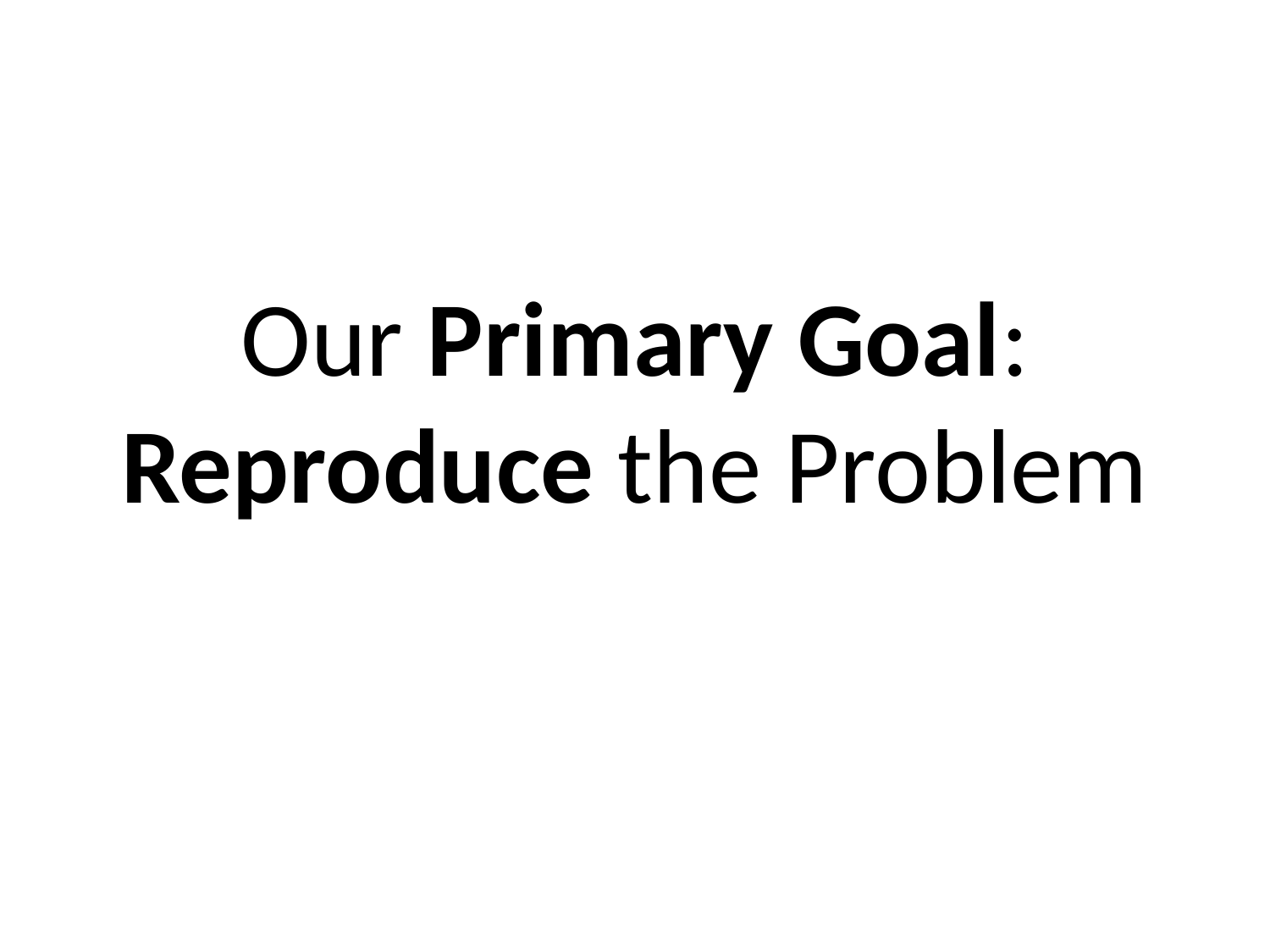

# Our Primary Goal: Reproduce the Problem